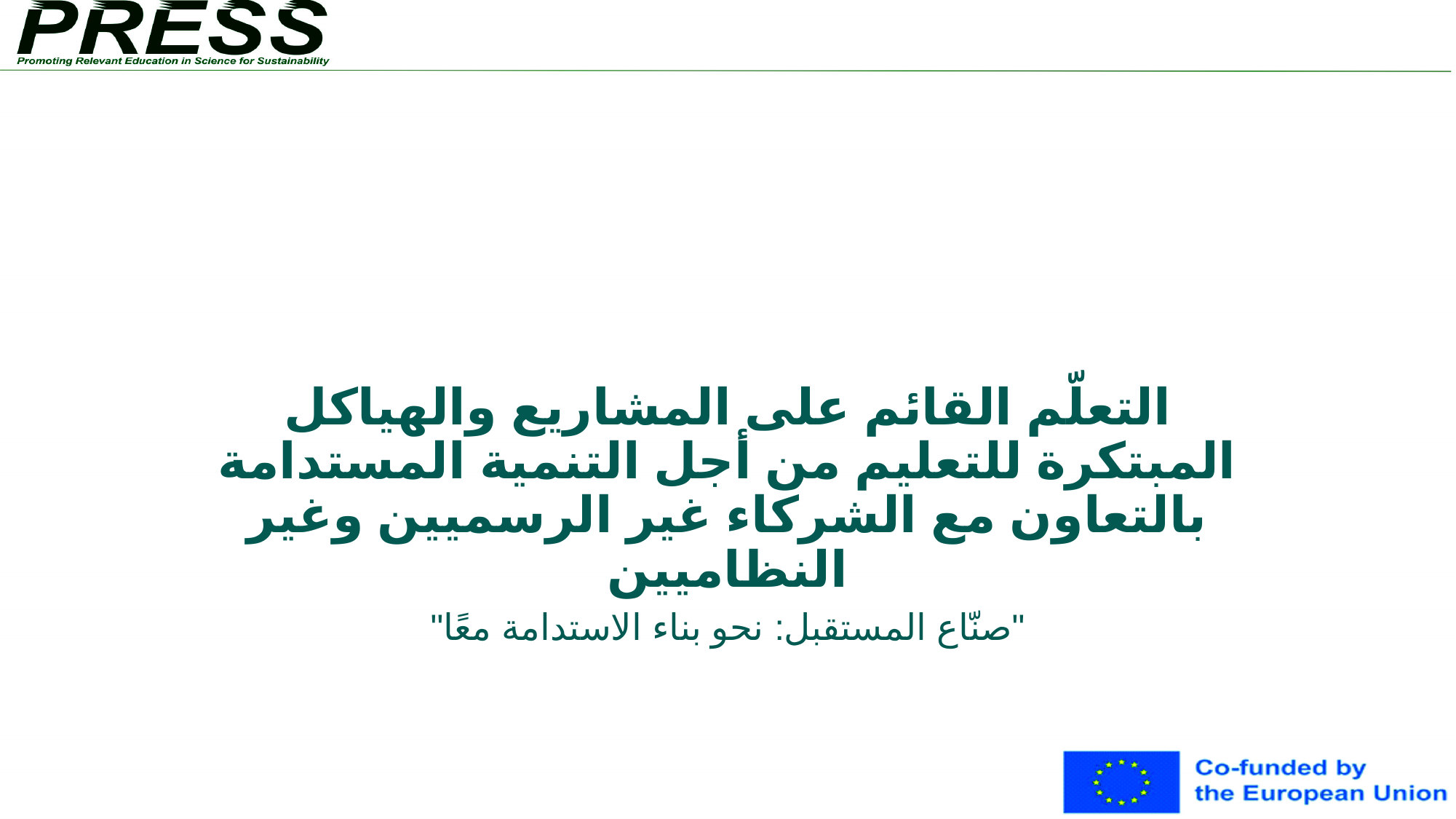

# التعلّم القائم على المشاريع والهياكل المبتكرة للتعليم من أجل التنمية المستدامة بالتعاون مع الشركاء غير الرسميين وغير النظاميين
"صنّاع المستقبل: نحو بناء الاستدامة معًا"